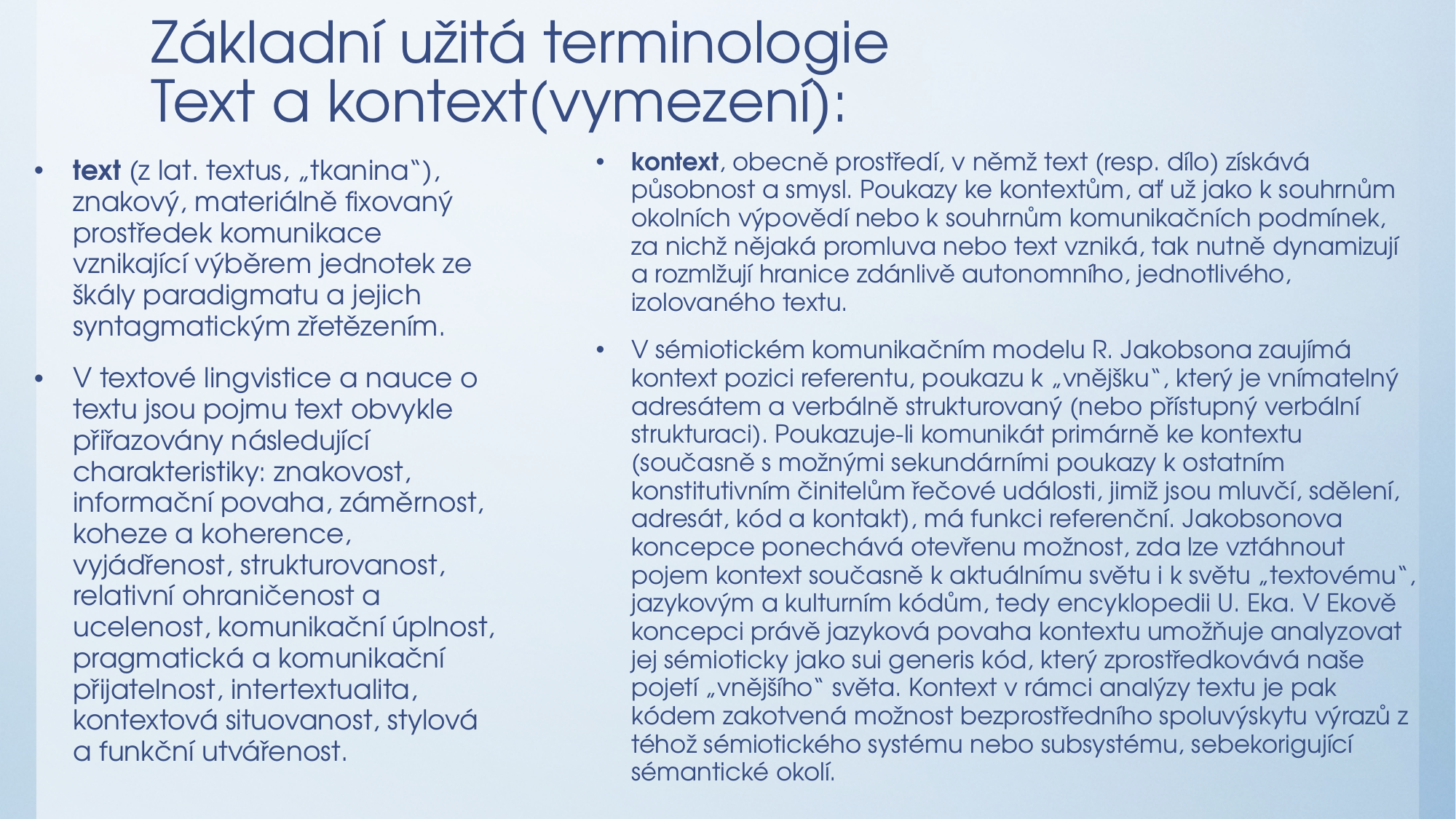

# Základní užitá terminologie Text a kontext(vymezení):
kontext, obecně prostředí, v němž text (resp. dílo) získává působnost a smysl. Poukazy ke kontextům, ať už jako k souhrnům okolních výpovědí nebo k souhrnům komunikačních podmínek, za nichž nějaká promluva nebo text vzniká, tak nutně dynamizují a rozmlžují hranice zdánlivě autonomního, jednotlivého, izolovaného textu.
V sémiotickém komunikačním modelu R. Jakobsona zaujímá kontext pozici referentu, poukazu k „vnějšku“, který je vnímatelný adresátem a verbálně strukturovaný (nebo přístupný verbální strukturaci). Poukazuje-li komunikát primárně ke kontextu (současně s možnými sekundárními poukazy k ostatním konstitutivním činitelům řečové události, jimiž jsou mluvčí, sdělení, adresát, kód a kontakt), má funkci referenční. Jakobsonova koncepce ponechává otevřenu možnost, zda lze vztáhnout pojem kontext současně k aktuálnímu světu i k světu „textovému“, jazykovým a kulturním kódům, tedy encyklopedii U. Eka. V Ekově koncepci právě jazyková povaha kontextu umožňuje analyzovat jej sémioticky jako sui generis kód, který zprostředkovává naše pojetí „vnějšího“ světa. Kontext v rámci analýzy textu je pak kódem zakotvená možnost bezprostředního spoluvýskytu výrazů z téhož sémiotického systému nebo subsystému, sebekorigující sémantické okolí.

text (z lat. textus, „tkanina“), znakový, materiálně fixovaný prostředek komunikace vznikající výběrem jednotek ze škály paradigmatu a jejich syntagmatickým zřetězením.
V textové lingvistice a nauce o textu jsou pojmu text obvykle přiřazovány následující charakteristiky: znakovost, informační povaha, záměrnost, koheze a koherence, vyjádřenost, strukturovanost, relativní ohraničenost a ucelenost, komunikační úplnost, pragmatická a komunikační přijatelnost, intertextualita, kontextová situovanost, stylová a funkční utvářenost.